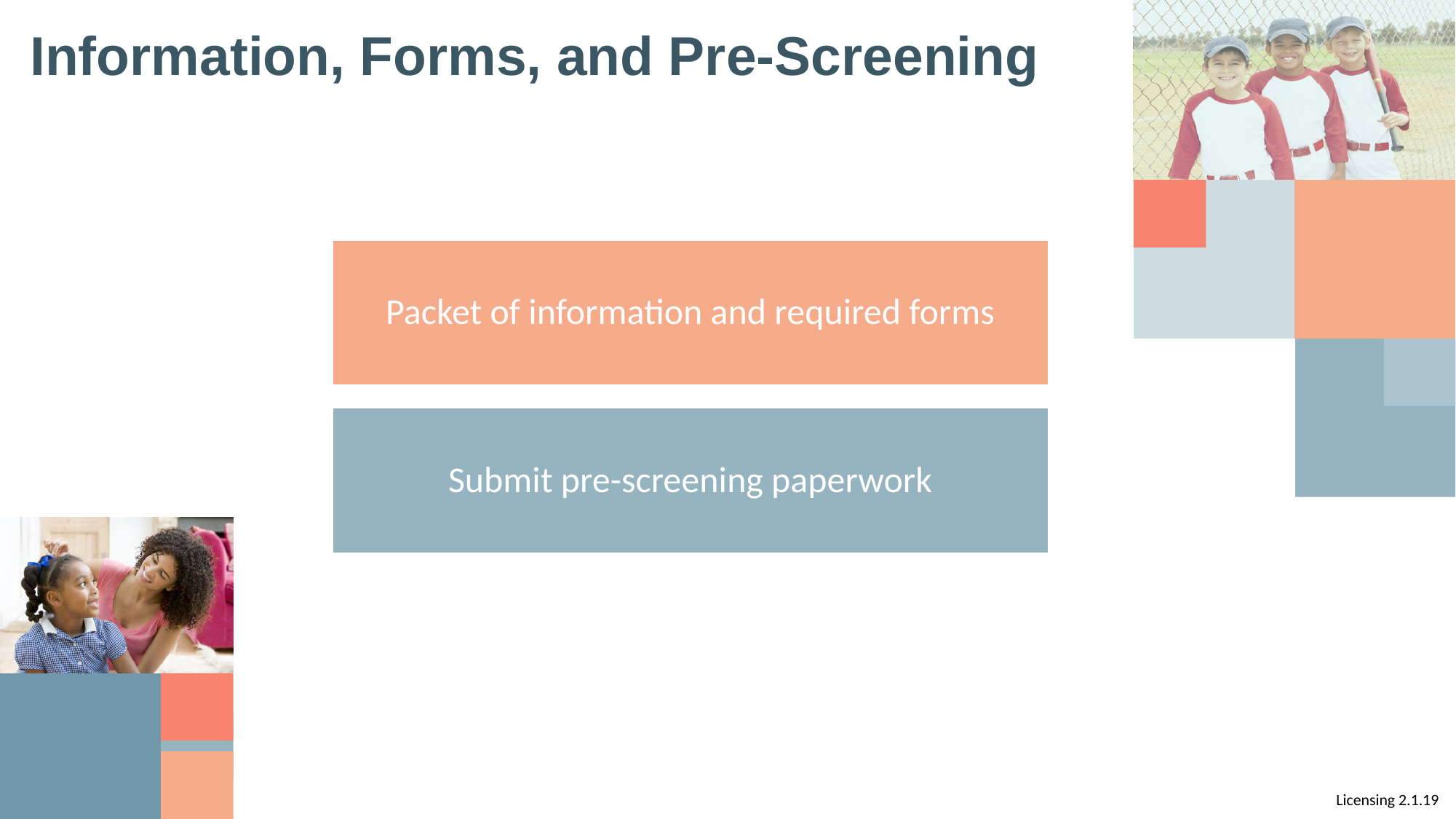

# Information, Forms, and Pre-Screening
Packet of information and required forms
Submit pre-screening paperwork
Licensing 2.1.19